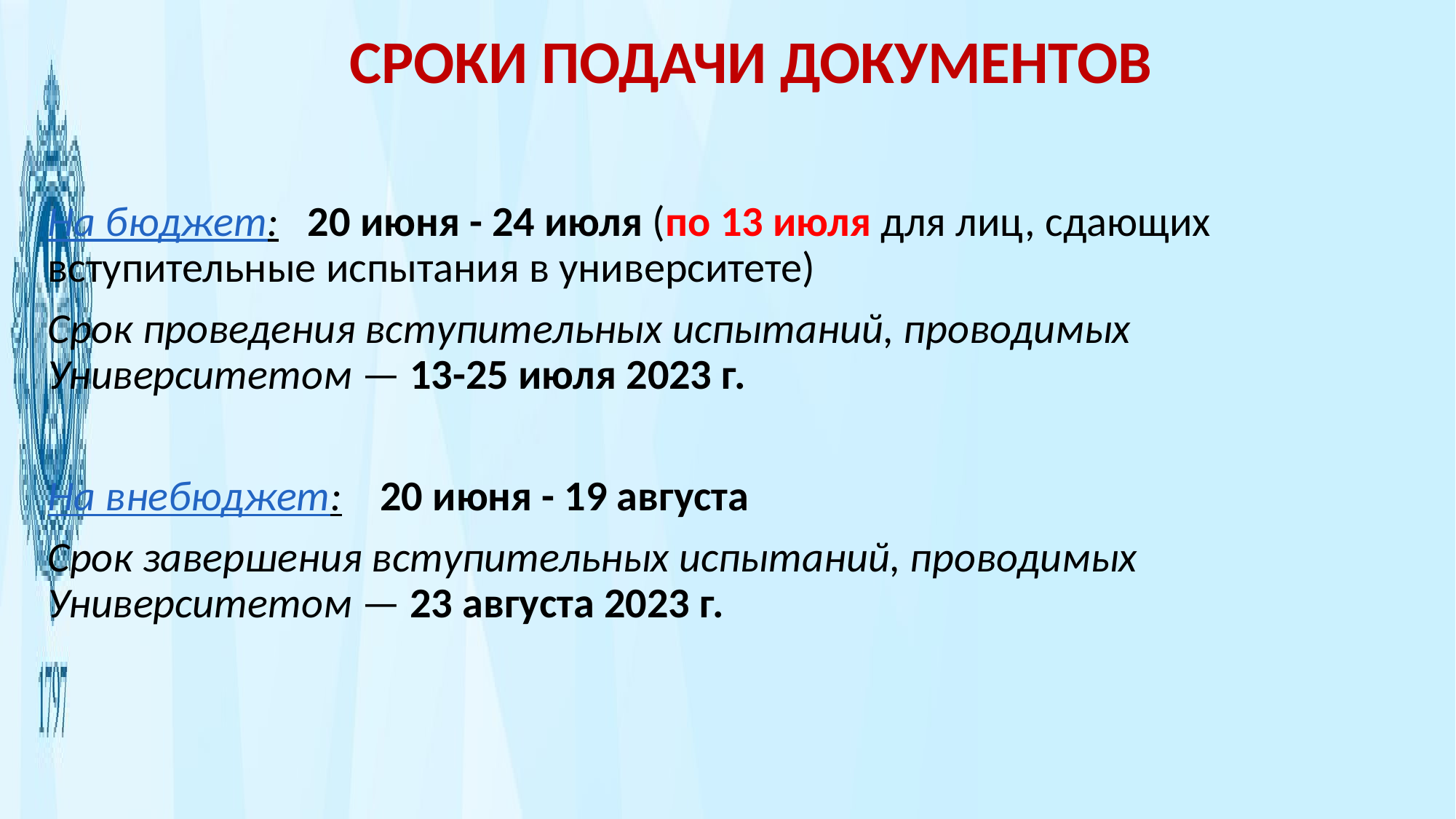

СРОКИ ПОДАЧИ ДОКУМЕНТОВ
На бюджет:   20 июня - 24 июля (по 13 июля для лиц, сдающих вступительные испытания в университете)
Срок проведения вступительных испытаний, проводимых Университетом — 13-25 июля 2023 г.

На внебюджет:    20 июня - 19 августа
Срок завершения вступительных испытаний, проводимых Университетом — 23 августа 2023 г.